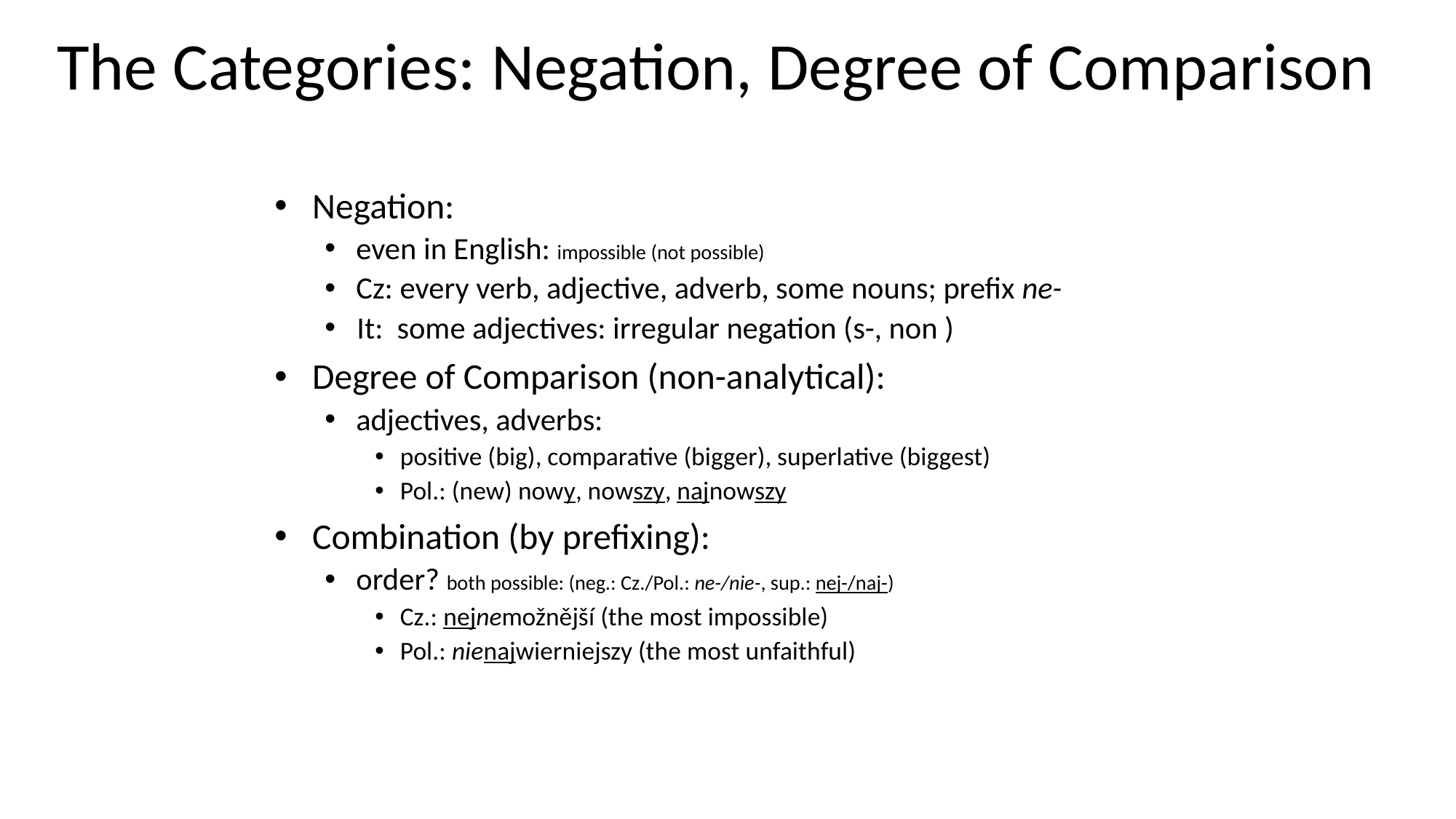

# The Categories: Negation, Degree of Comparison
Negation:
even in English: impossible (not possible)
Cz: every verb, adjective, adverb, some nouns; prefix ne-
 It:  some adjectives: irregular negation (s-, non )
Degree of Comparison (non-analytical):
adjectives, adverbs:
positive (big), comparative (bigger), superlative (biggest)
Pol.: (new) nowy, nowszy, najnowszy
Combination (by prefixing):
order? both possible: (neg.: Cz./Pol.: ne-/nie-, sup.: nej-/naj-)
Cz.: nejnemožnější (the most impossible)
Pol.: nienajwierniejszy (the most unfaithful)